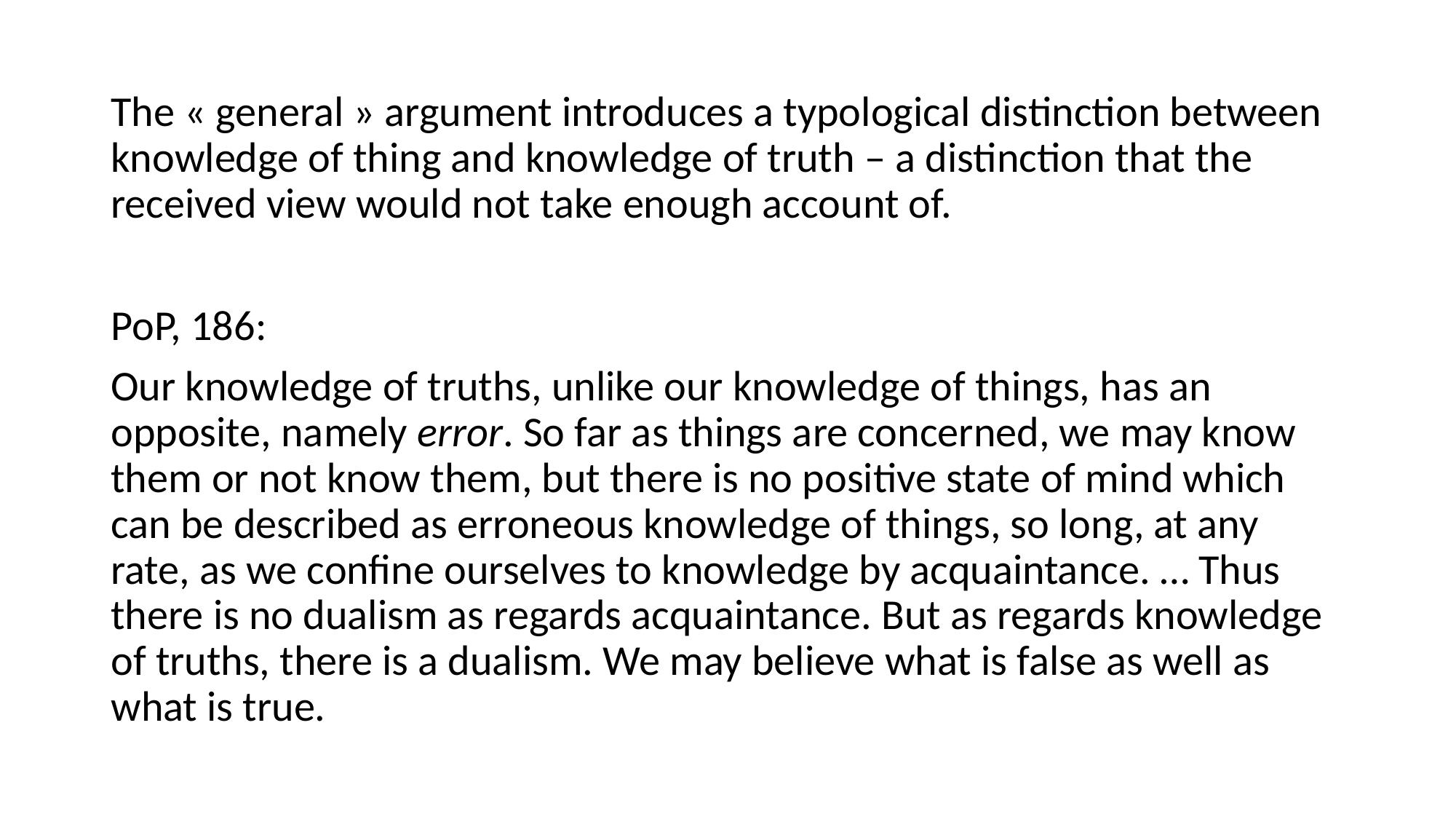

The « general » argument introduces a typological distinction between knowledge of thing and knowledge of truth – a distinction that the received view would not take enough account of.

PoP, 186:
Our knowledge of truths, unlike our knowledge of things, has an opposite, namely error. So far as things are concerned, we may know them or not know them, but there is no positive state of mind which can be described as erroneous knowledge of things, so long, at any rate, as we confine ourselves to knowledge by acquaintance. … Thus there is no dualism as regards acquaintance. But as regards knowledge of truths, there is a dualism. We may believe what is false as well as what is true.